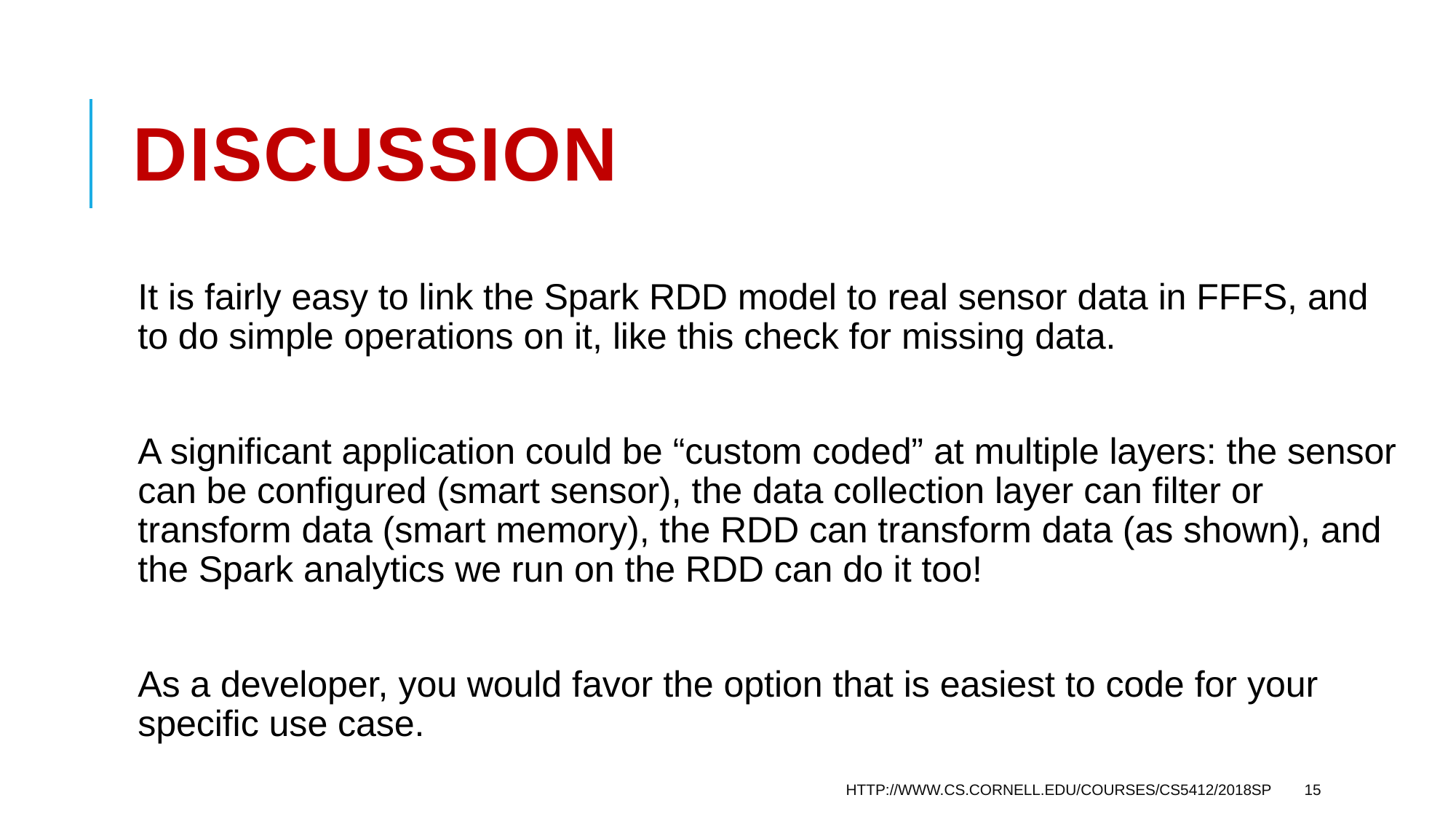

# Discussion
It is fairly easy to link the Spark RDD model to real sensor data in FFFS, and to do simple operations on it, like this check for missing data.

A significant application could be “custom coded” at multiple layers: the sensor can be configured (smart sensor), the data collection layer can filter or transform data (smart memory), the RDD can transform data (as shown), and the Spark analytics we run on the RDD can do it too!

As a developer, you would favor the option that is easiest to code for your specific use case.
http://www.cs.cornell.edu/courses/cs5412/2018sp
15